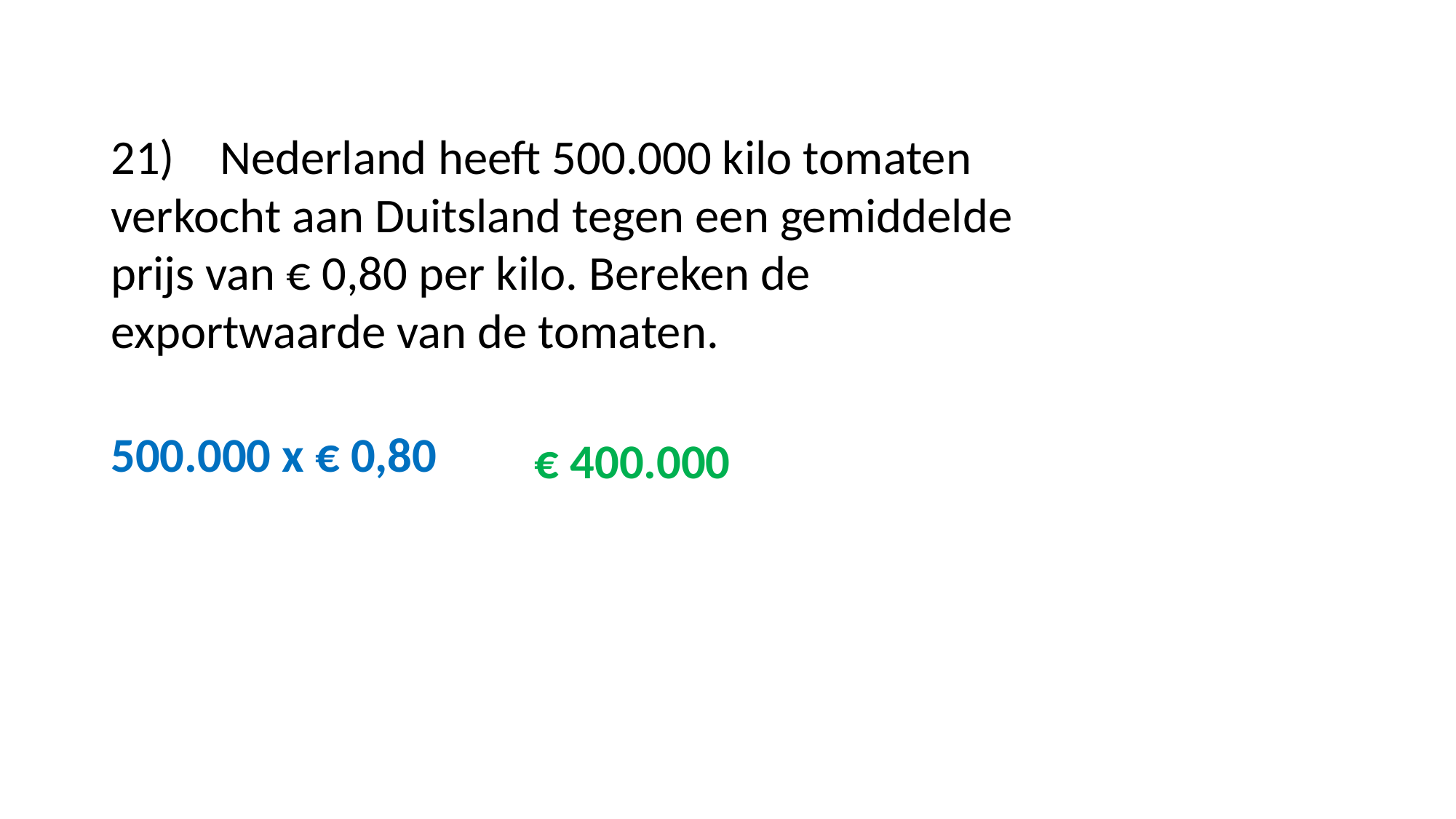

#
21)	Nederland heeft 500.000 kilo tomaten 	verkocht aan Duitsland tegen een gemiddelde 	prijs van € 0,80 per kilo. Bereken de 	exportwaarde van de tomaten.
500.000 x € 0,80
€ 400.000